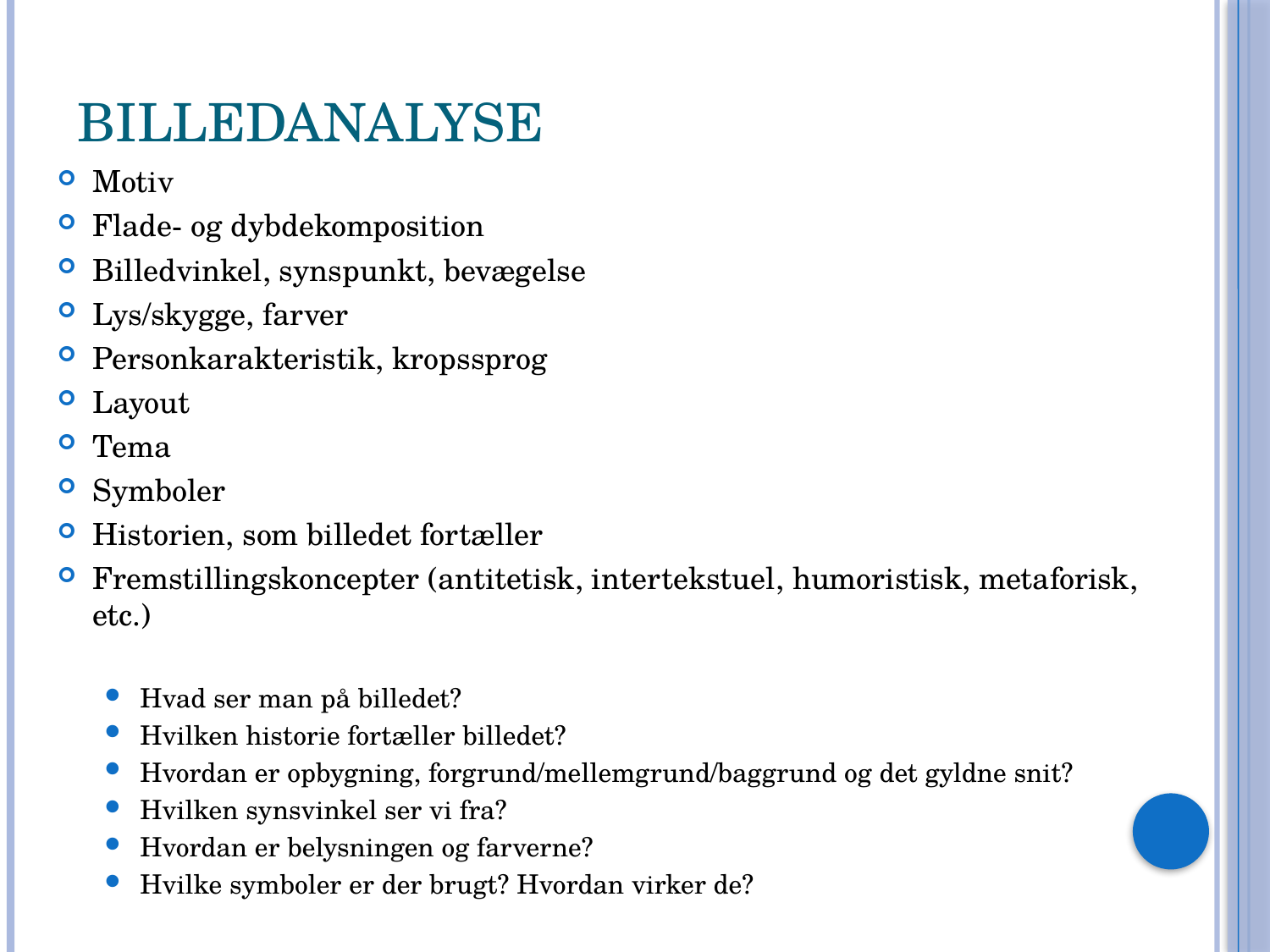

# Billedanalyse
Motiv
Flade- og dybdekomposition
Billedvinkel, synspunkt, bevægelse
Lys/skygge, farver
Personkarakteristik, kropssprog
Layout
Tema
Symboler
Historien, som billedet fortæller
Fremstillingskoncepter (antitetisk, intertekstuel, humoristisk, metaforisk, etc.)

Hvad ser man på billedet?
Hvilken historie fortæller billedet?
Hvordan er opbygning, forgrund/mellemgrund/baggrund og det gyldne snit?
Hvilken synsvinkel ser vi fra?
Hvordan er belysningen og farverne?
Hvilke symboler er der brugt? Hvordan virker de?